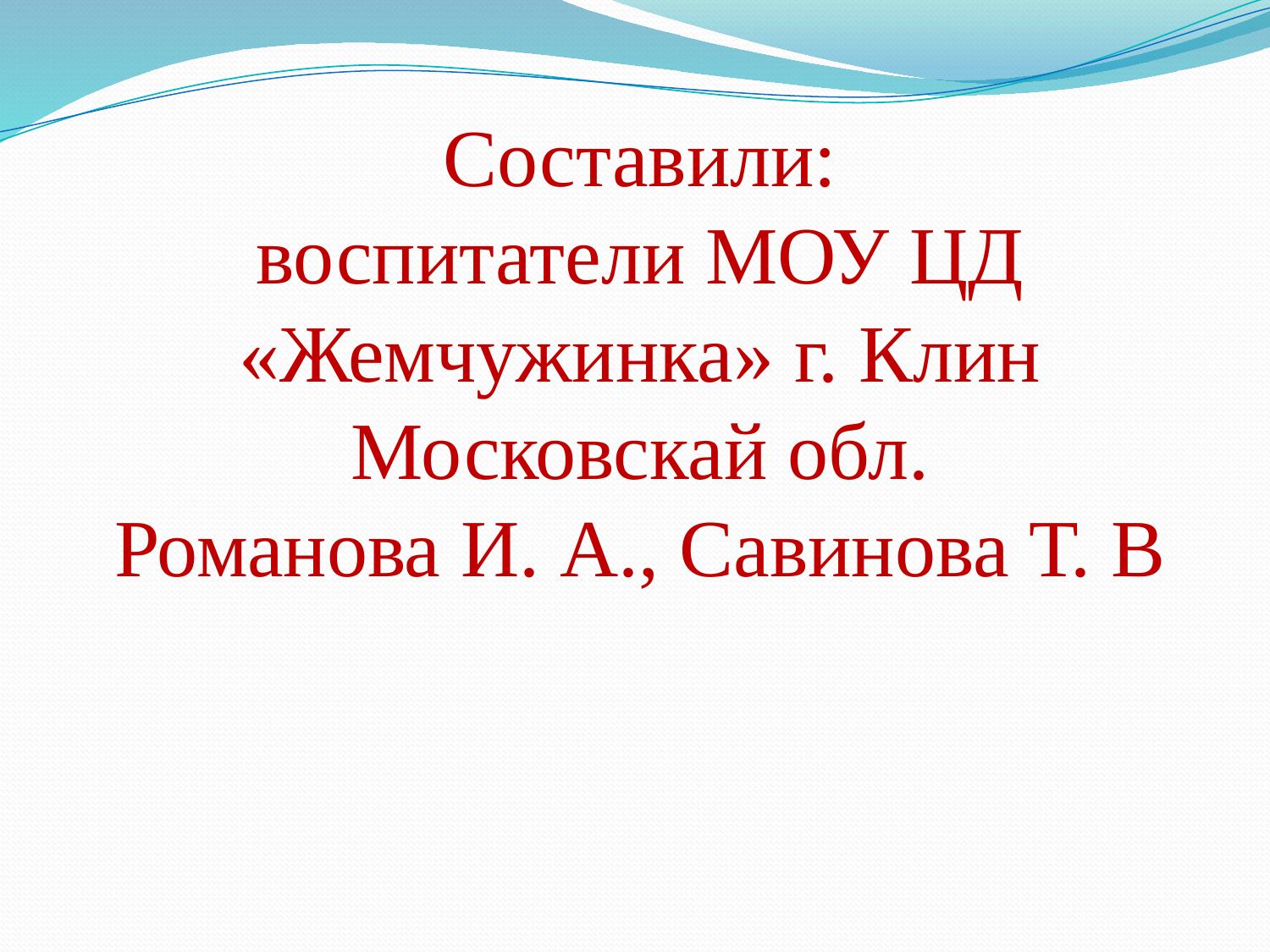

# Составили: воспитатели МОУ ЦД «Жемчужинка» г. Клин Московскай обл. Романова И. А., Савинова Т. В